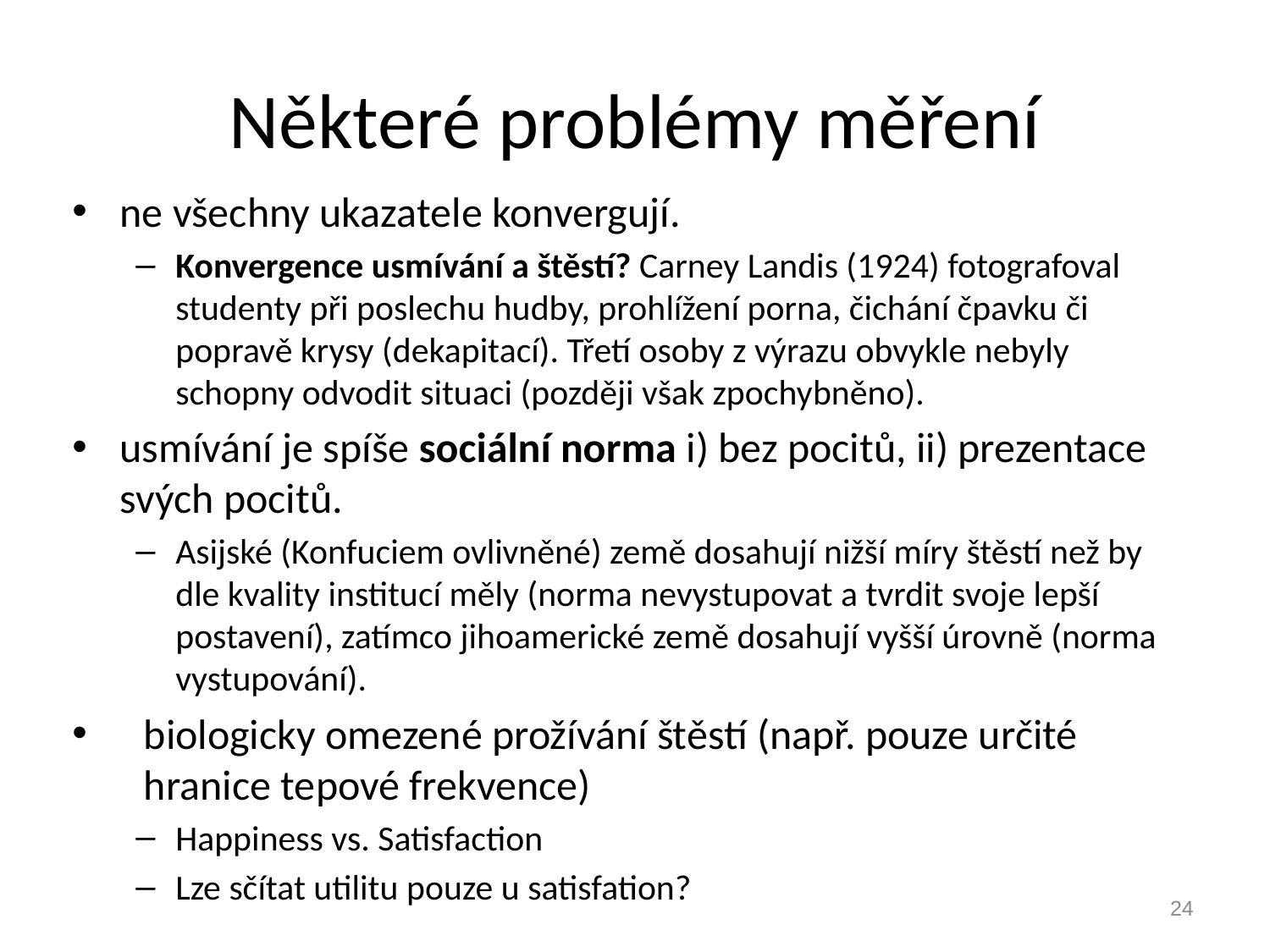

# Některé problémy měření
ne všechny ukazatele konvergují.
Konvergence usmívání a štěstí? Carney Landis (1924) fotografoval studenty při poslechu hudby, prohlížení porna, čichání čpavku či popravě krysy (dekapitací). Třetí osoby z výrazu obvykle nebyly schopny odvodit situaci (později však zpochybněno).
usmívání je spíše sociální norma i) bez pocitů, ii) prezentace svých pocitů.
Asijské (Konfuciem ovlivněné) země dosahují nižší míry štěstí než by dle kvality institucí měly (norma nevystupovat a tvrdit svoje lepší postavení), zatímco jihoamerické země dosahují vyšší úrovně (norma vystupování).
biologicky omezené prožívání štěstí (např. pouze určité hranice tepové frekvence)
Happiness vs. Satisfaction
Lze sčítat utilitu pouze u satisfation?
24